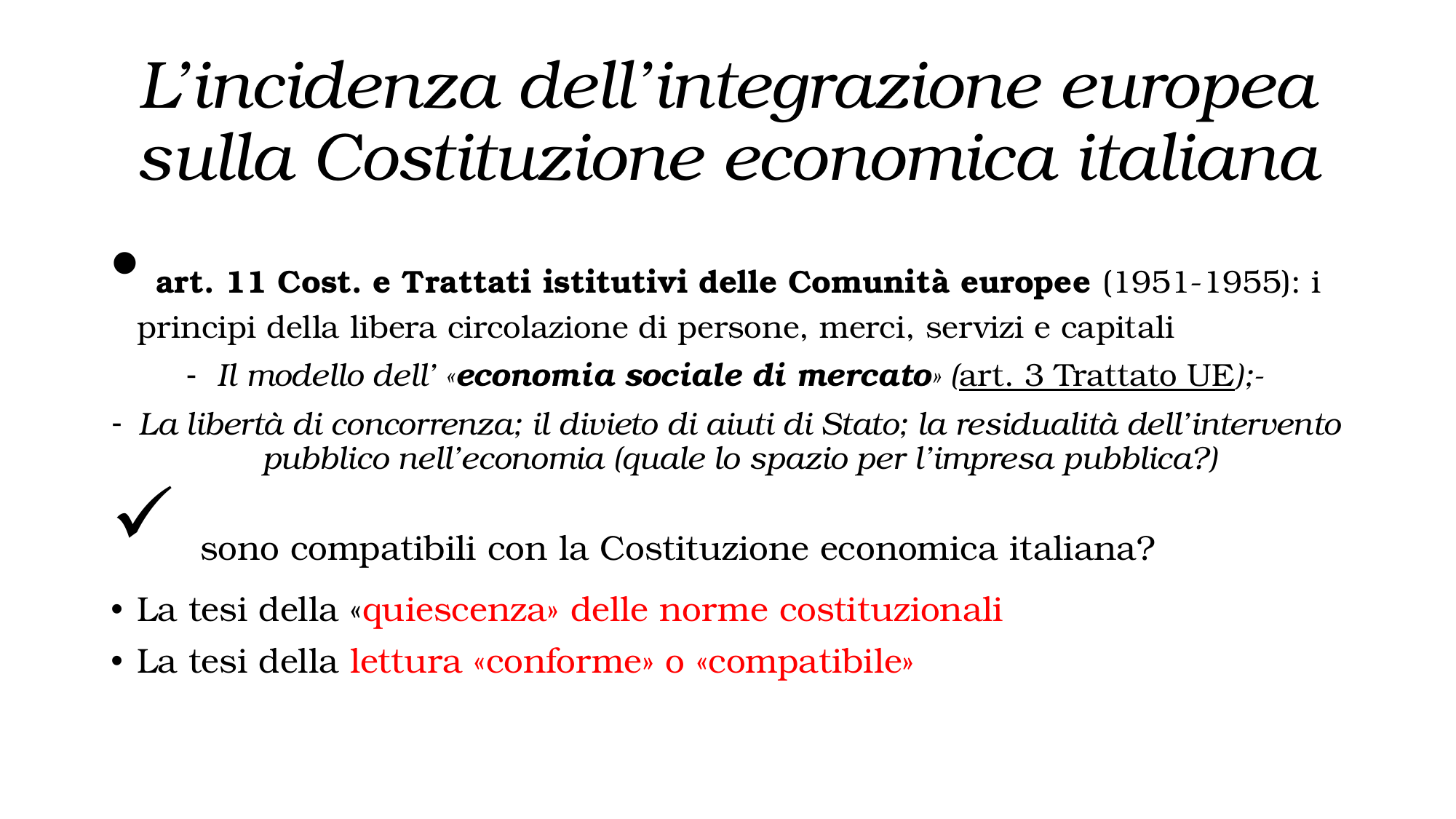

# L’incidenza dell’integrazione europea sulla Costituzione economica italiana
 art. 11 Cost. e Trattati istitutivi delle Comunità europee (1951-1955): i principi della libera circolazione di persone, merci, servizi e capitali
Il modello dell’ «economia sociale di mercato» (art. 3 Trattato UE);-
La libertà di concorrenza; il divieto di aiuti di Stato; la residualità dell’intervento pubblico nell’economia (quale lo spazio per l’impresa pubblica?)
 sono compatibili con la Costituzione economica italiana?
La tesi della «quiescenza» delle norme costituzionali
La tesi della lettura «conforme» o «compatibile»